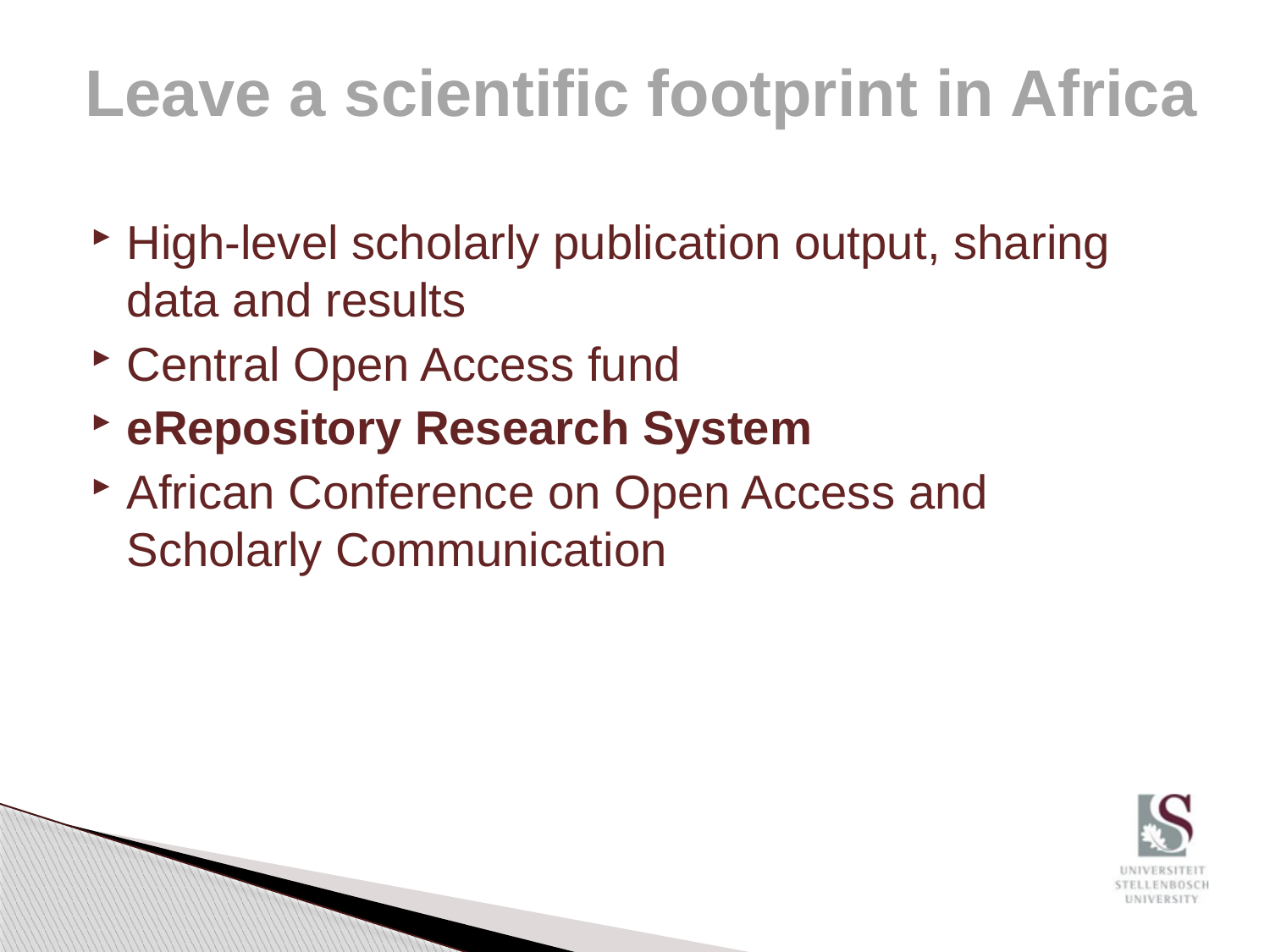

# Leave a scientific footprint in Africa
High-level scholarly publication output, sharing data and results
Central Open Access fund
eRepository Research System
African Conference on Open Access and Scholarly Communication